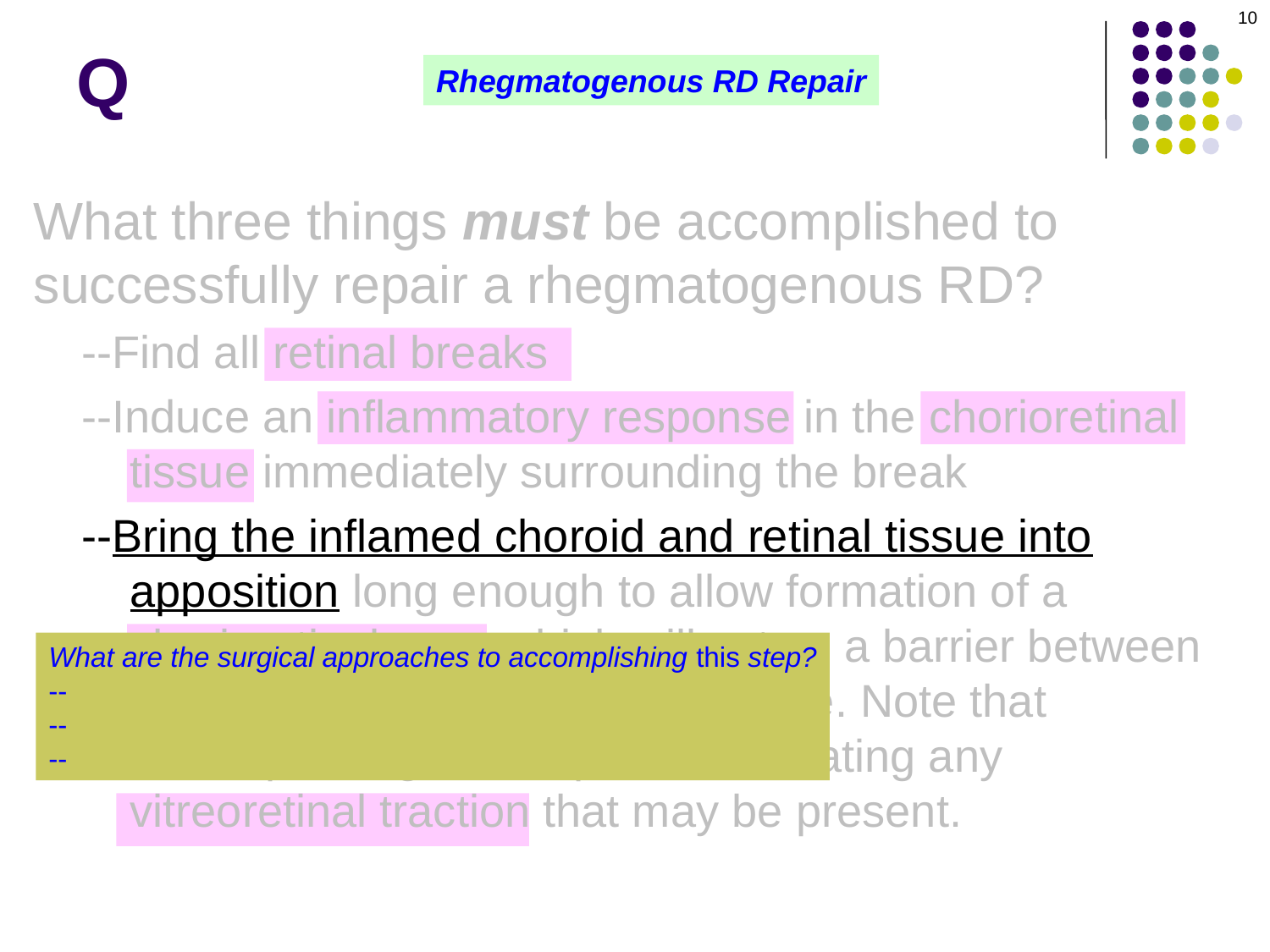

10
# Q
Rhegmatogenous RD Repair

What three things must be accomplished to successfully repair a rhegmatogenous RD?
--Find all retinal breaks
--Induce an inflammatory response in the chorioretinal tissue immediately surrounding the break
--Bring the inflamed choroid and retinal tissue into apposition long enough to allow formation of a chorioretinal scar, which will act as a barrier between the break and the subretinal space. Note that accomplishing this requires eliminating any vitreoretinal traction that may be present.

What are the surgical approaches to accomplishing this step?
--
--
--